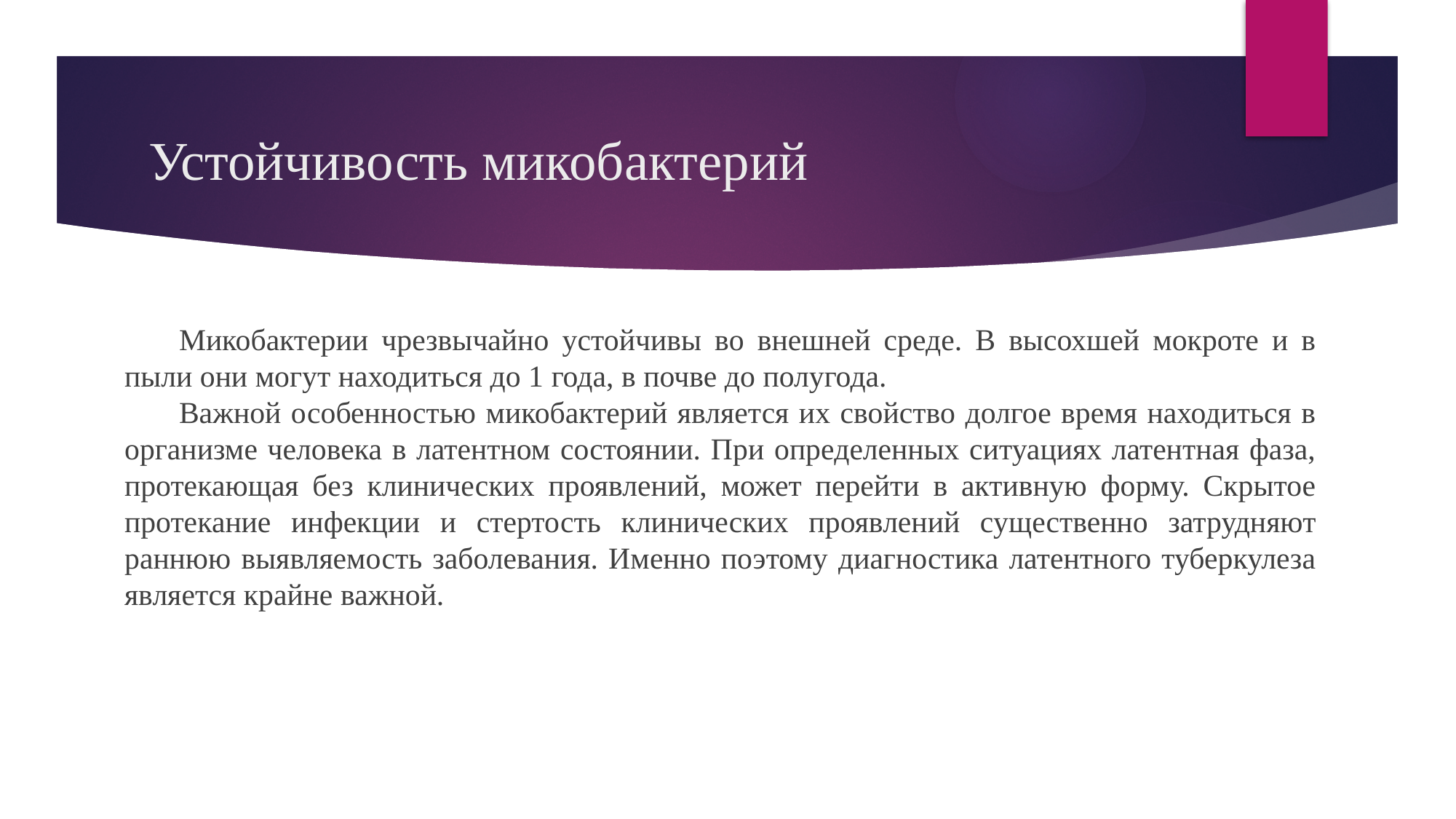

# Устойчивость микобактерий
Микобактерии чрезвычайно устойчивы во внешней среде. В высохшей мокроте и в пыли они могут находиться до 1 года, в почве до полугода.
Важной особенностью микобактерий является их свойство долгое время находиться в организме человека в латентном состоянии. При определенных ситуациях латентная фаза, протекающая без клинических проявлений, может перейти в активную форму. Скрытое протекание инфекции и стертость клинических проявлений существенно затрудняют раннюю выявляемость заболевания. Именно поэтому диагностика латентного туберкулеза является крайне важной.